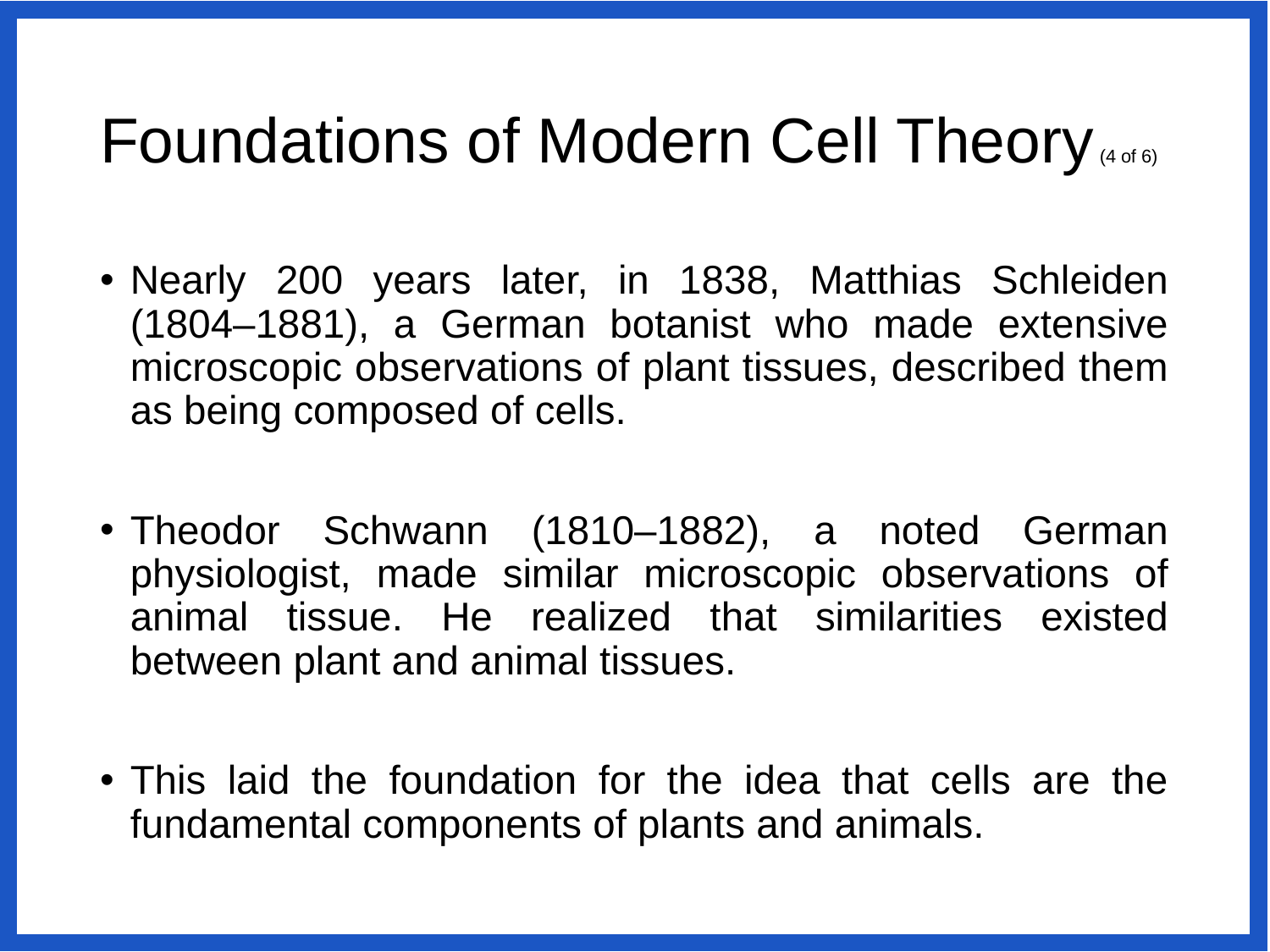

# Foundations of Modern Cell Theory (4 of 6)
Nearly 200 years later, in 1838, Matthias Schleiden (1804–1881), a German botanist who made extensive microscopic observations of plant tissues, described them as being composed of cells.

Theodor Schwann (1810–1882), a noted German physiologist, made similar microscopic observations of animal tissue. He realized that similarities existed between plant and animal tissues.

This laid the foundation for the idea that cells are the fundamental components of plants and animals.